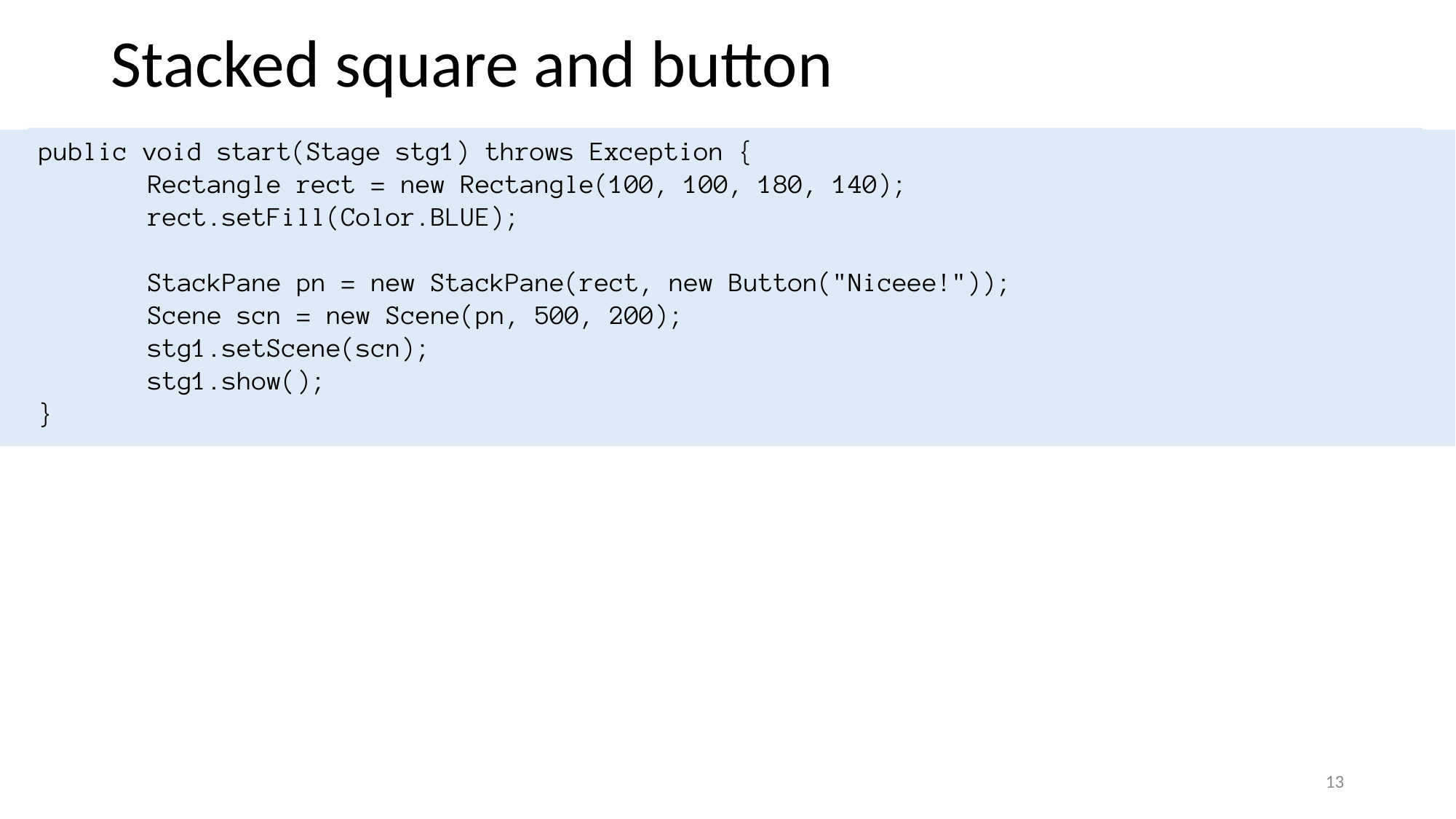

# Stacked square and button
public void start(Stage stg1) throws Exception {
	Rectangle rect = new Rectangle(100, 100, 180, 140);
	rect.setFill(Color.BLUE);

	StackPane pn = new StackPane(rect, new Button("Niceee!"));
	Scene scn = new Scene(pn, 500, 200);
	stg1.setScene(scn);
	stg1.show();
}

13